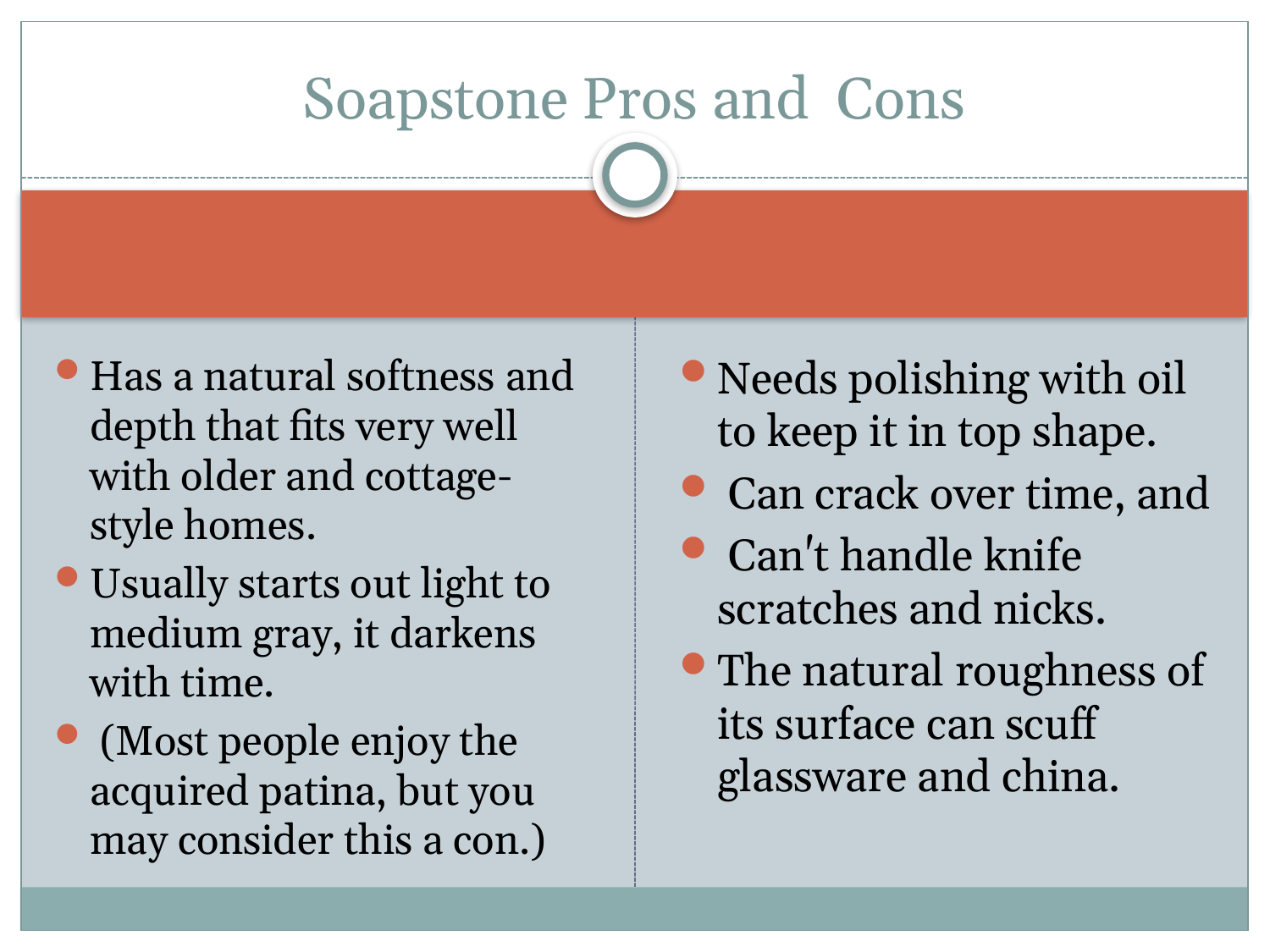

# Soapstone Pros and  Cons

Has a natural softness and depth that fits very well with older and cottage-style homes.
Usually starts out light to medium gray, it darkens with time.
 (Most people enjoy the acquired patina, but you may consider this a con.)
Needs polishing with oil to keep it in top shape.
 Can crack over time, and
 Can't handle knife scratches and nicks.
The natural roughness of its surface can scuff glassware and china.